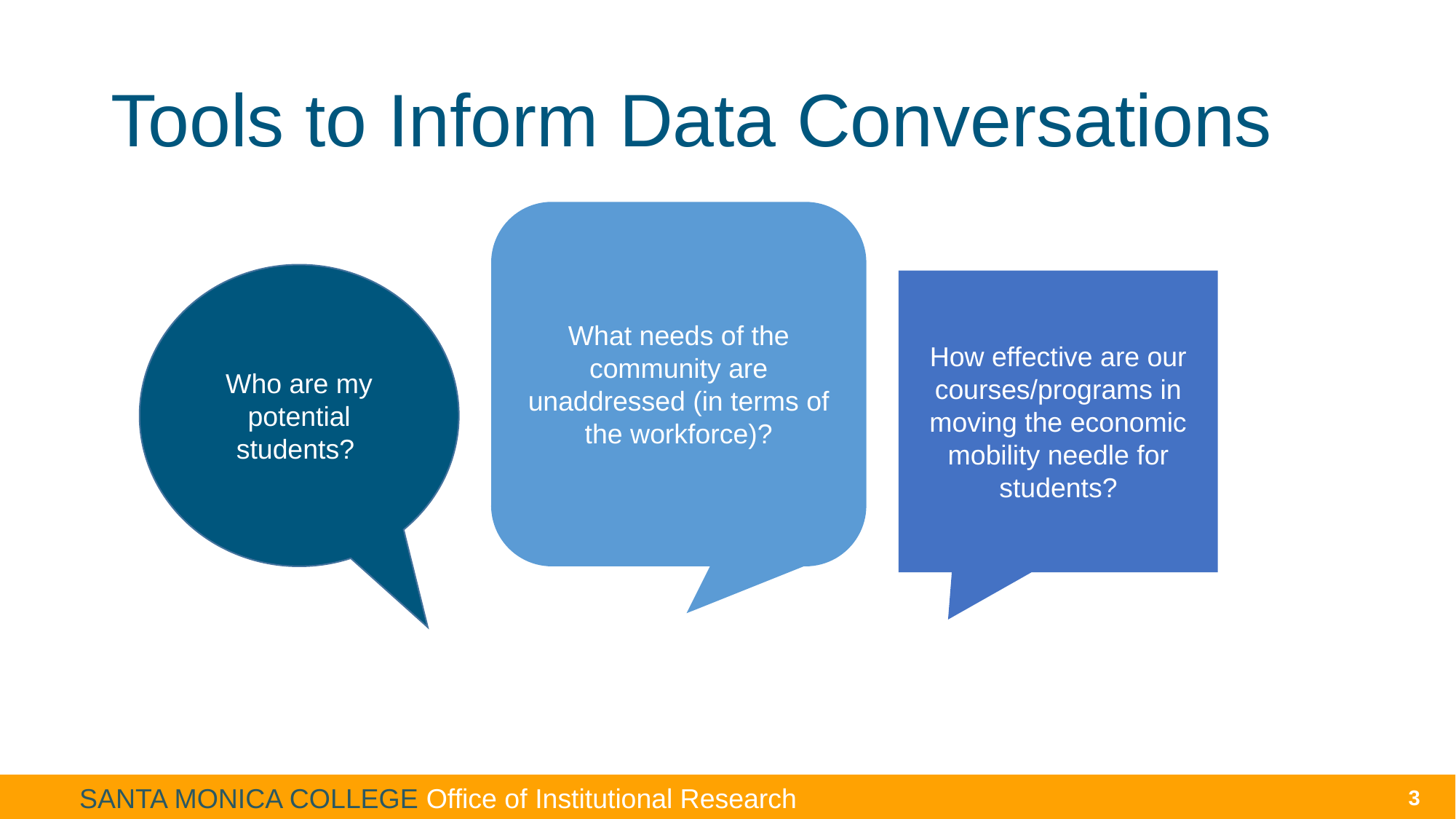

# Tools to Inform Data Conversations
What needs of the community are unaddressed (in terms of the workforce)?
Who are my potential students?
How effective are our courses/programs in moving the economic mobility needle for students?
3